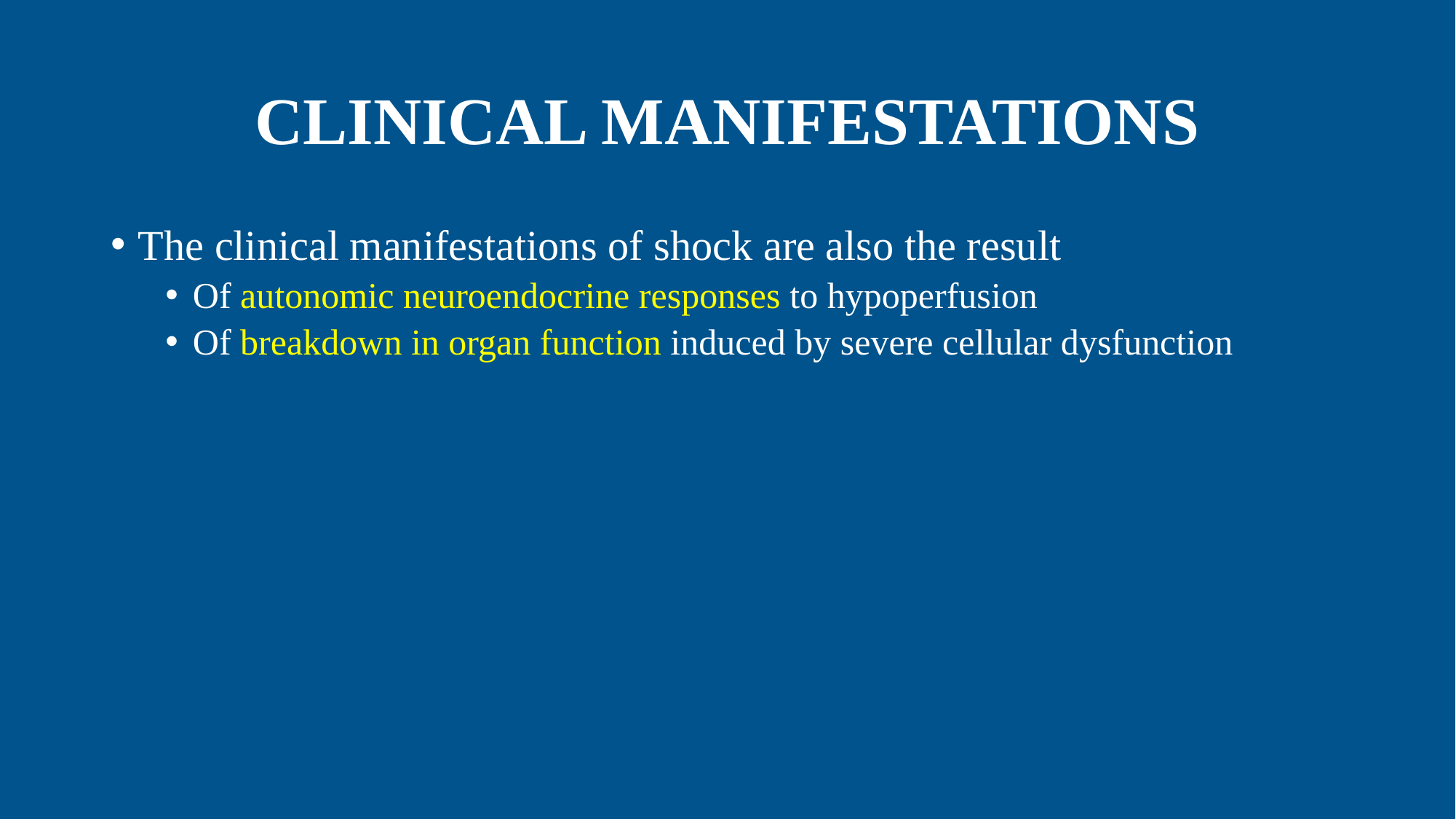

# CLINICAL MANIFESTATIONS
The clinical manifestations of shock are also the result
Of autonomic neuroendocrine responses to hypoperfusion
Of breakdown in organ function induced by severe cellular dysfunction